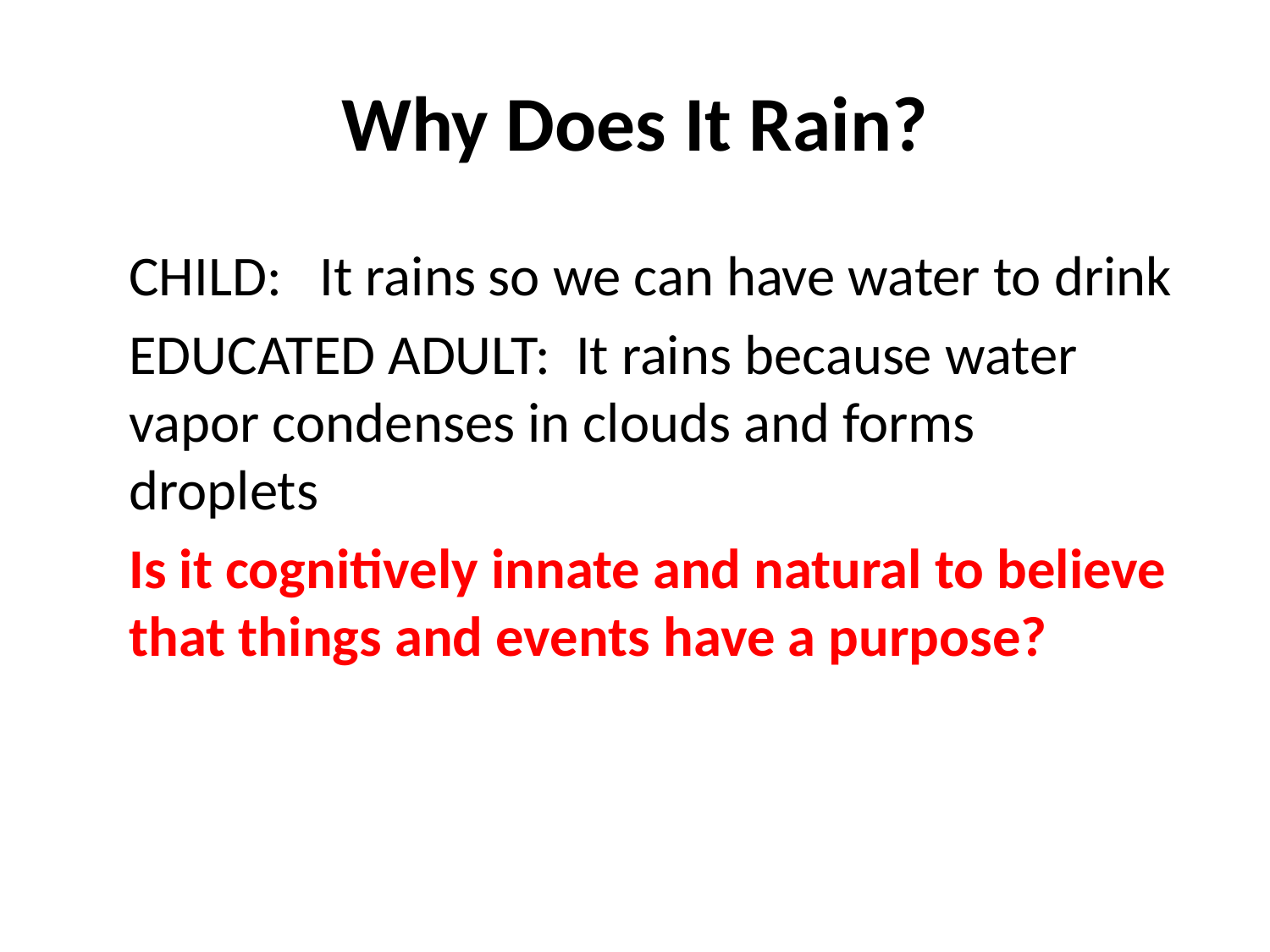

# Why Does It Rain?
CHILD:   It rains so we can have water to drink
EDUCATED ADULT:  It rains because water vapor condenses in clouds and forms droplets
Is it cognitively innate and natural to believe that things and events have a purpose?